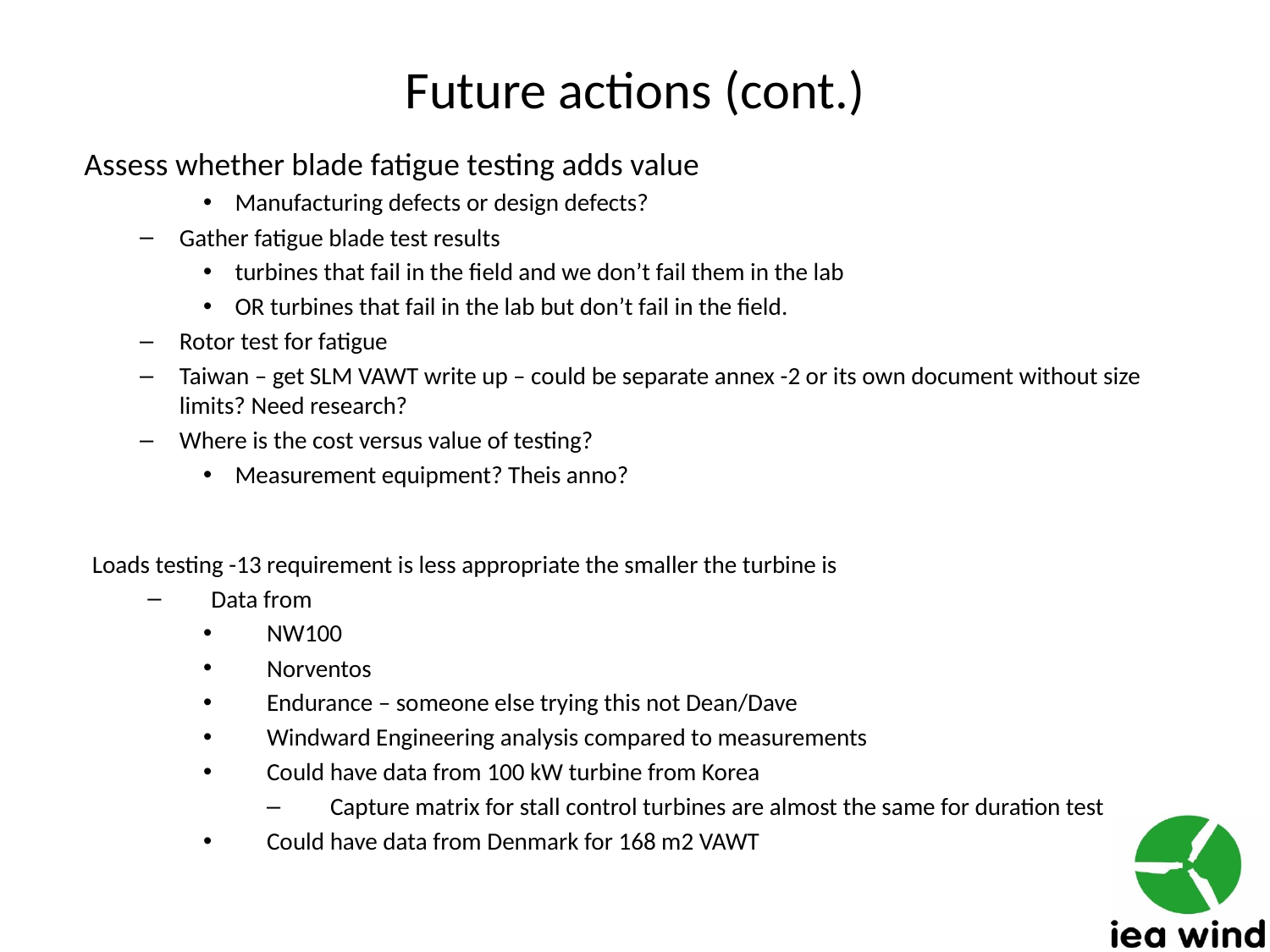

# Future actions (cont.)
Assess whether blade fatigue testing adds value
Manufacturing defects or design defects?
Gather fatigue blade test results
turbines that fail in the field and we don’t fail them in the lab
OR turbines that fail in the lab but don’t fail in the field.
Rotor test for fatigue
Taiwan – get SLM VAWT write up – could be separate annex -2 or its own document without size limits? Need research?
Where is the cost versus value of testing?
Measurement equipment? Theis anno?

Loads testing -13 requirement is less appropriate the smaller the turbine is
Data from
NW100
Norventos
Endurance – someone else trying this not Dean/Dave
Windward Engineering analysis compared to measurements
Could have data from 100 kW turbine from Korea
Capture matrix for stall control turbines are almost the same for duration test
Could have data from Denmark for 168 m2 VAWT